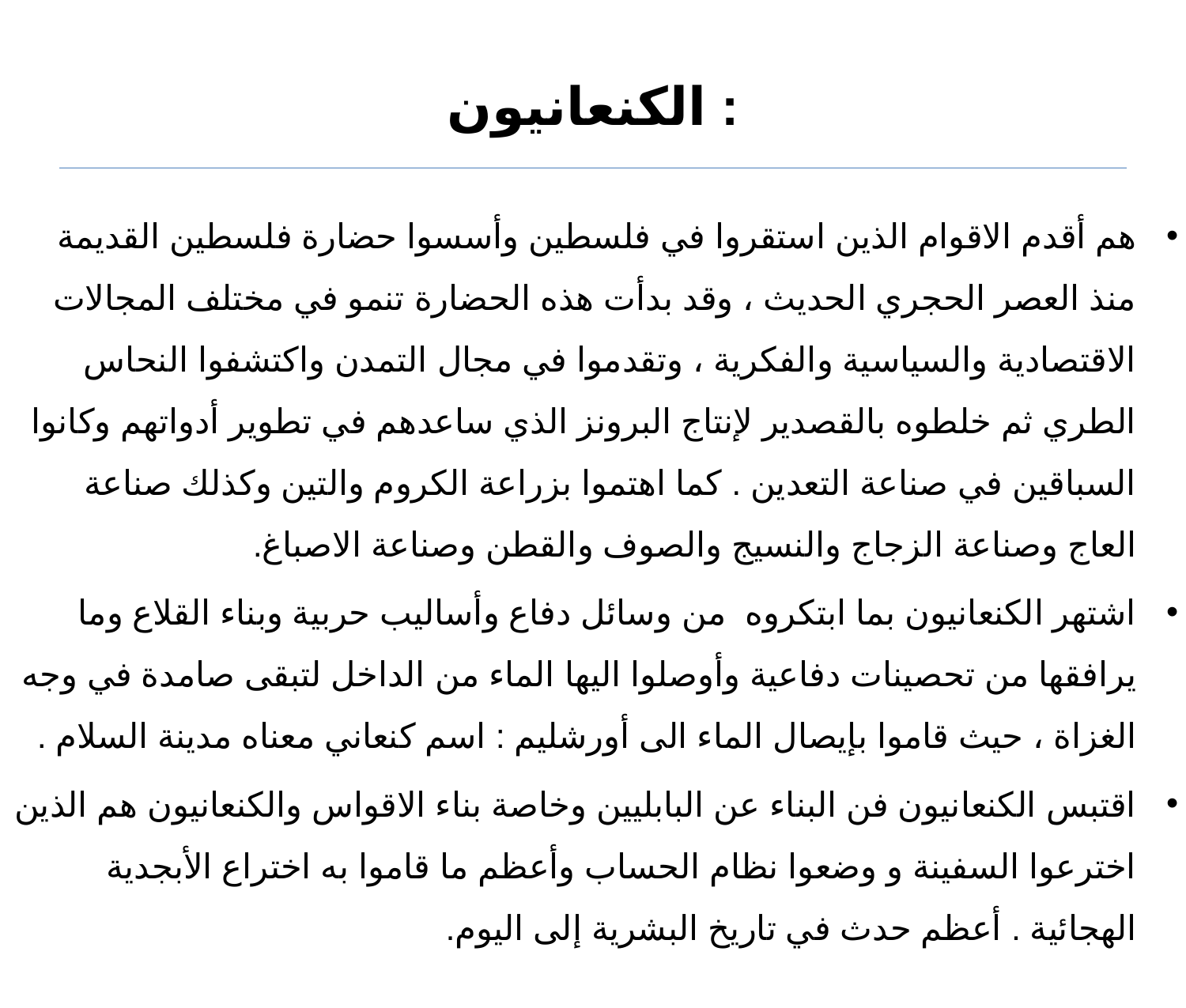

# الكنعانيون :
هم أقدم الاقوام الذين استقروا في فلسطين وأسسوا حضارة فلسطين القديمة منذ العصر الحجري الحديث ، وقد بدأت هذه الحضارة تنمو في مختلف المجالات الاقتصادية والسياسية والفكرية ، وتقدموا في مجال التمدن واكتشفوا النحاس الطري ثم خلطوه بالقصدير لإنتاج البرونز الذي ساعدهم في تطوير أدواتهم وكانوا السباقين في صناعة التعدين . كما اهتموا بزراعة الكروم والتين وكذلك صناعة العاج وصناعة الزجاج والنسيج والصوف والقطن وصناعة الاصباغ.
اشتهر الكنعانيون بما ابتكروه  من وسائل دفاع وأساليب حربية وبناء القلاع وما يرافقها من تحصينات دفاعية وأوصلوا اليها الماء من الداخل لتبقى صامدة في وجه الغزاة ، حيث قاموا بإيصال الماء الى أورشليم : اسم كنعاني معناه مدينة السلام .
اقتبس الكنعانيون فن البناء عن البابليين وخاصة بناء الاقواس والكنعانيون هم الذين اخترعوا السفينة و وضعوا نظام الحساب وأعظم ما قاموا به اختراع الأبجدية الهجائية . أعظم حدث في تاريخ البشرية إلى اليوم.